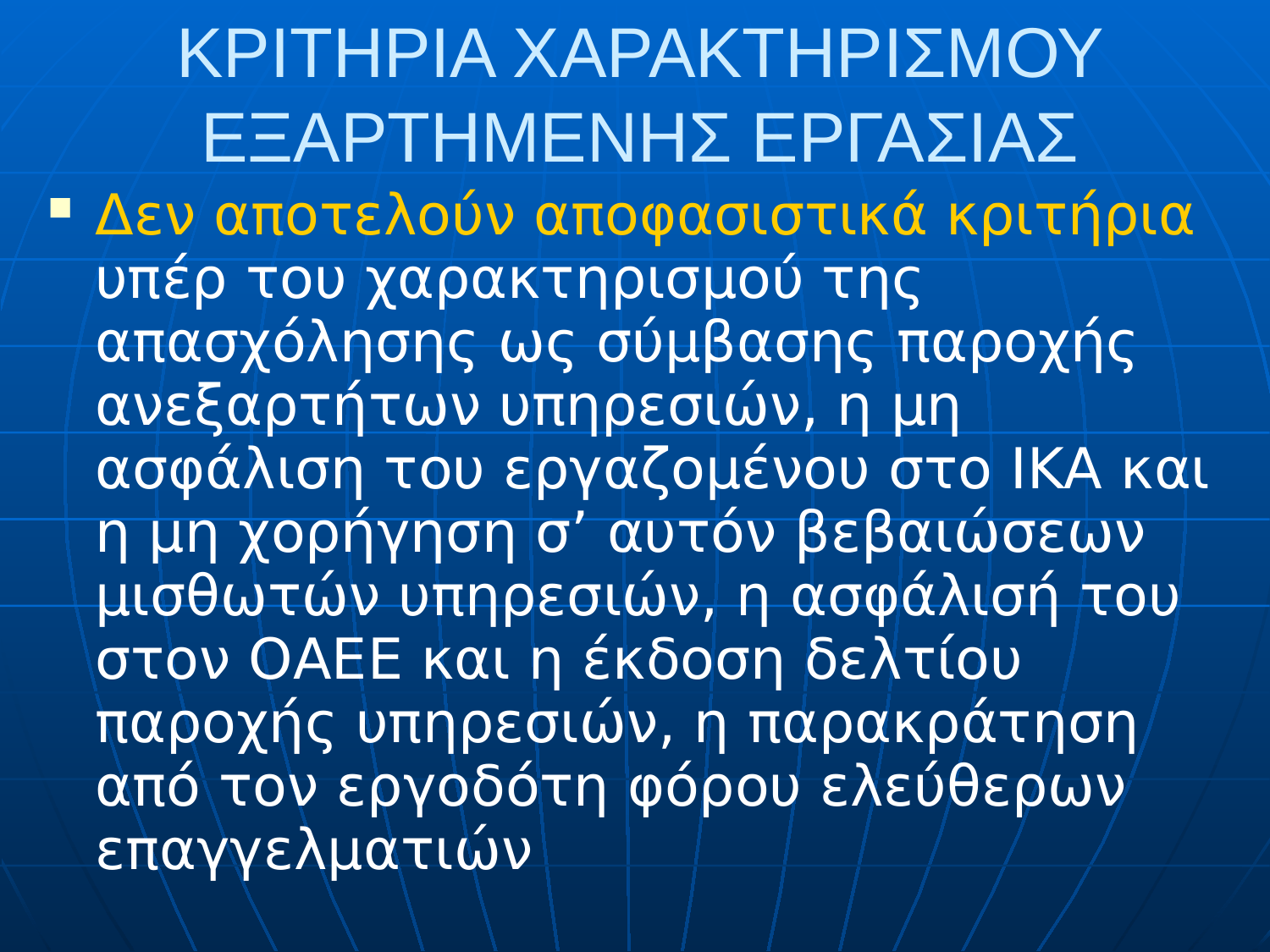

# ΚΡΙΤΗΡΙΑ ΧΑΡΑΚΤΗΡΙΣΜΟΥ ΕΞΑΡΤΗΜΕΝΗΣ ΕΡΓΑΣΙΑΣ
Δεν αποτελούν αποφασιστικά κριτήρια υπέρ του χαρακτηρισμού της απασχόλησης ως σύμβασης παροχής ανεξαρτήτων υπηρεσιών, η μη ασφάλιση του εργαζομένου στο ΙΚΑ και η μη χορήγηση σ’ αυτόν βεβαιώσεων μισθωτών υπηρεσιών, η ασφάλισή του στον ΟΑΕΕ και η έκδοση δελτίου παροχής υπηρεσιών, η παρακράτηση από τον εργοδότη φόρου ελεύθερων επαγγελματιών